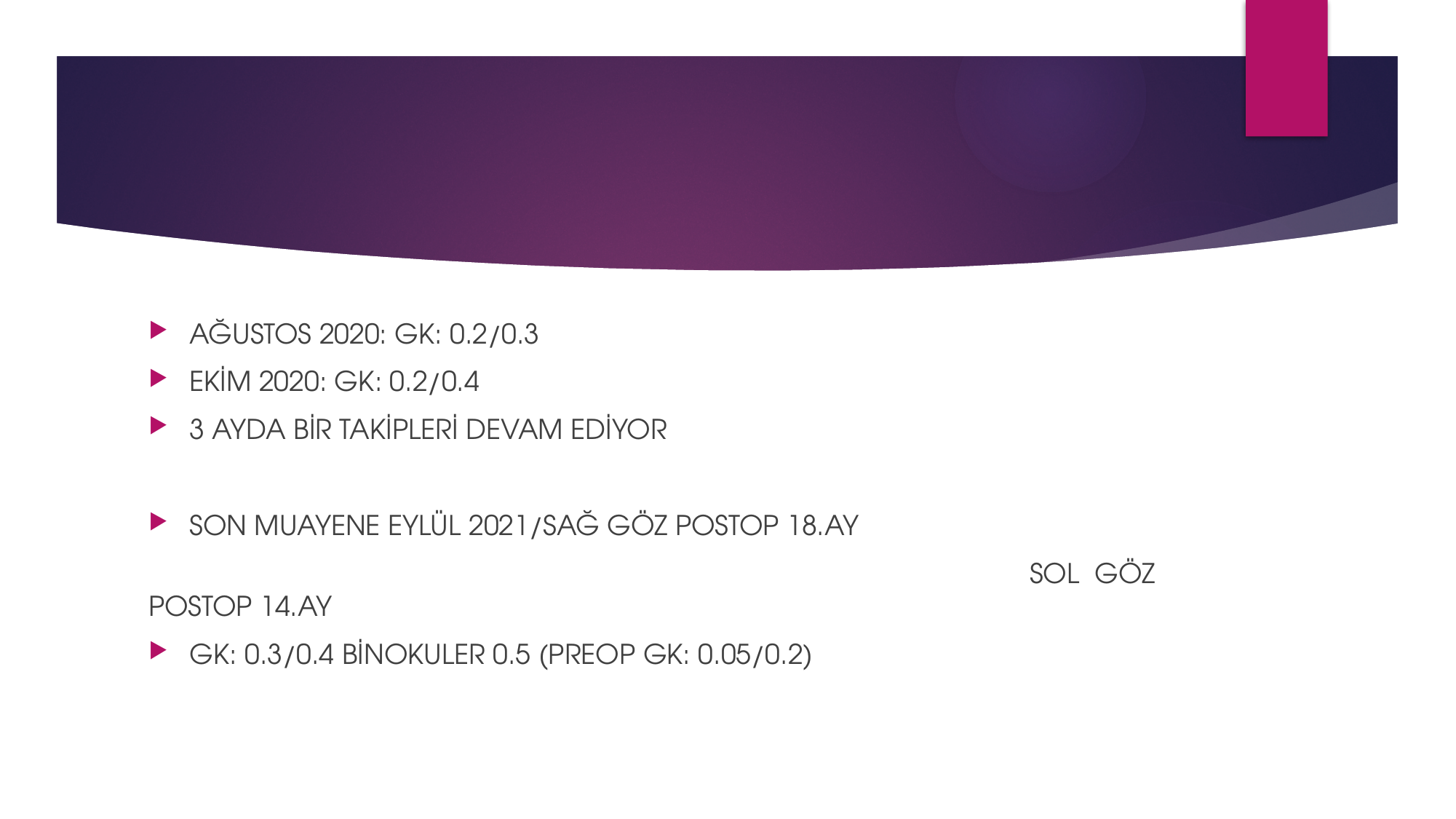

#
AĞUSTOS 2020: GK: 0.2/0.3
EKİM 2020: GK: 0.2/0.4
3 AYDA BİR TAKİPLERİ DEVAM EDİYOR

SON MUAYENE EYLÜL 2021/SAĞ GÖZ POSTOP 18.AY
								 SOL  GÖZ POSTOP 14.AY
GK: 0.3/0.4 BİNOKULER 0.5 (PREOP GK: 0.05/0.2)